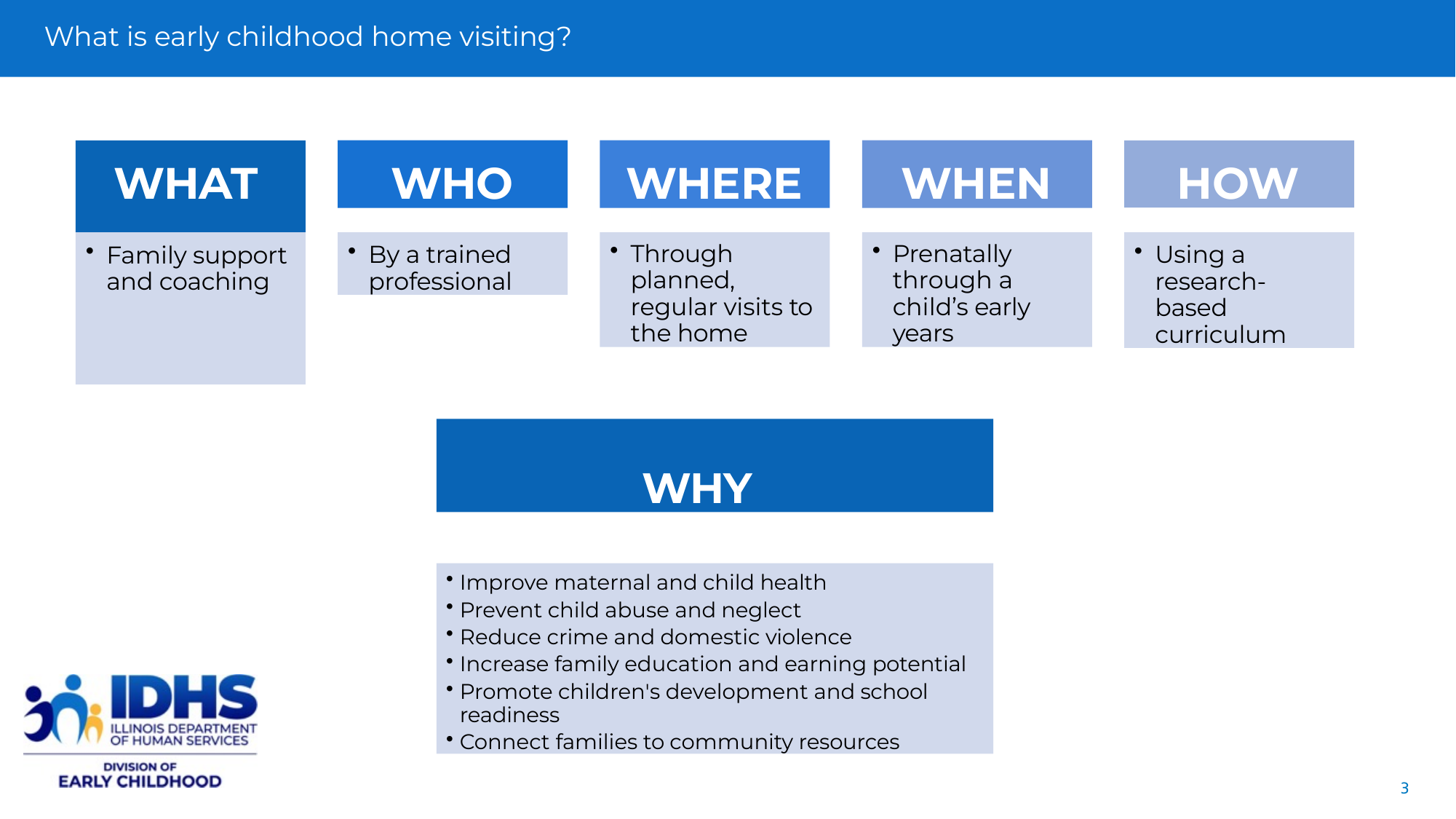

What is early childhood home visiting?

WHO
WHERE
WHEN
HOW
# WHAT

By a trained professional
Through planned, regular visits to the home
Prenatally through a child’s early years
Using a research- based curriculum
Family support and coaching
WHY
Improve maternal and child health
Prevent child abuse and neglect
Reduce crime and domestic violence
Increase family education and earning potential
Promote children's development and school readiness
Connect families to community resources
3